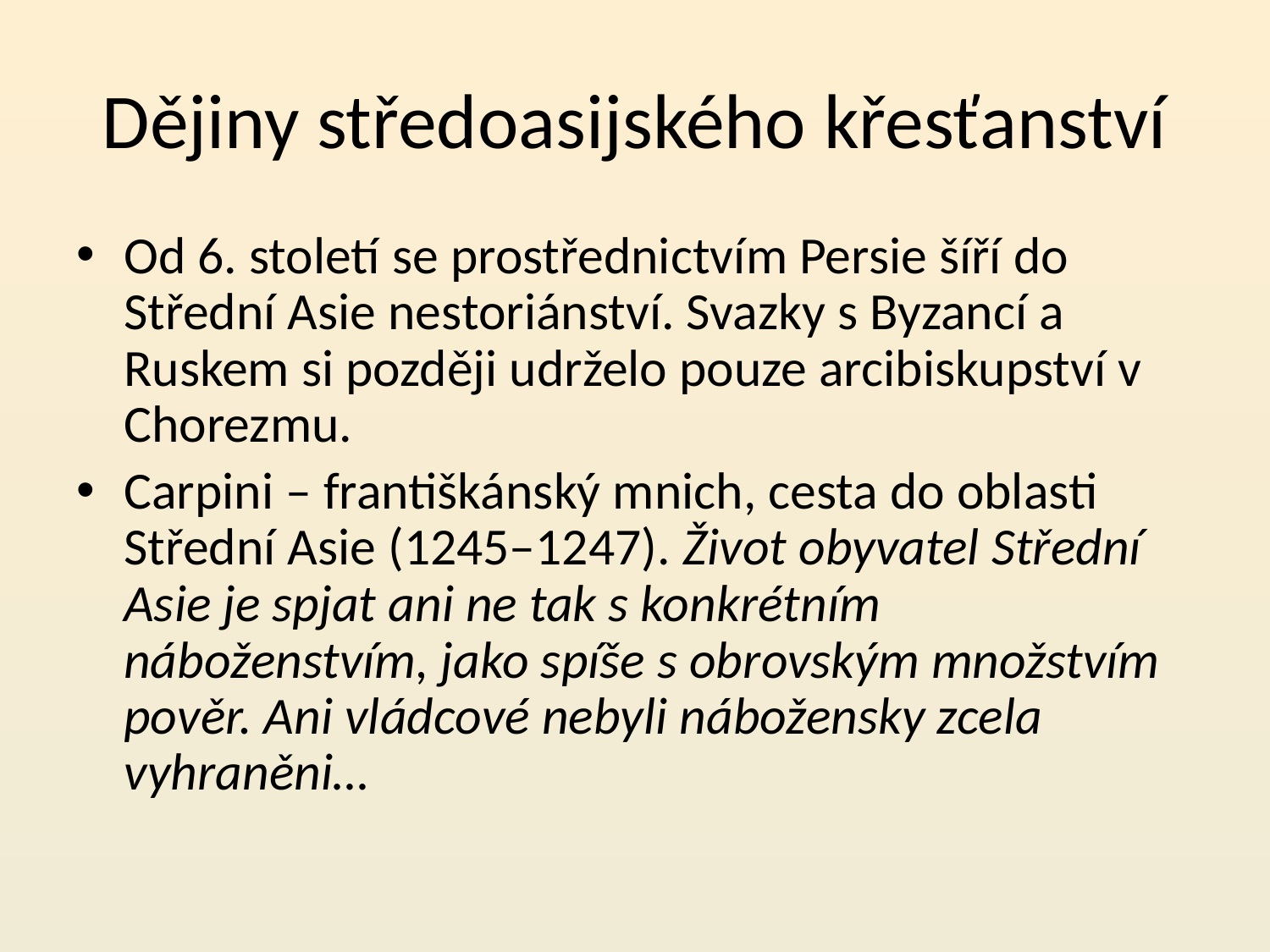

# Dějiny středoasijského křesťanství
Od 6. století se prostřednictvím Persie šíří do Střední Asie nestoriánství. Svazky s Byzancí a Ruskem si později udrželo pouze arcibiskupství v Chorezmu.
Carpini – františkánský mnich, cesta do oblasti Střední Asie (1245–1247). Život obyvatel Střední Asie je spjat ani ne tak s konkrétním náboženstvím, jako spíše s obrovským množstvím pověr. Ani vládcové nebyli nábožensky zcela vyhraněni…